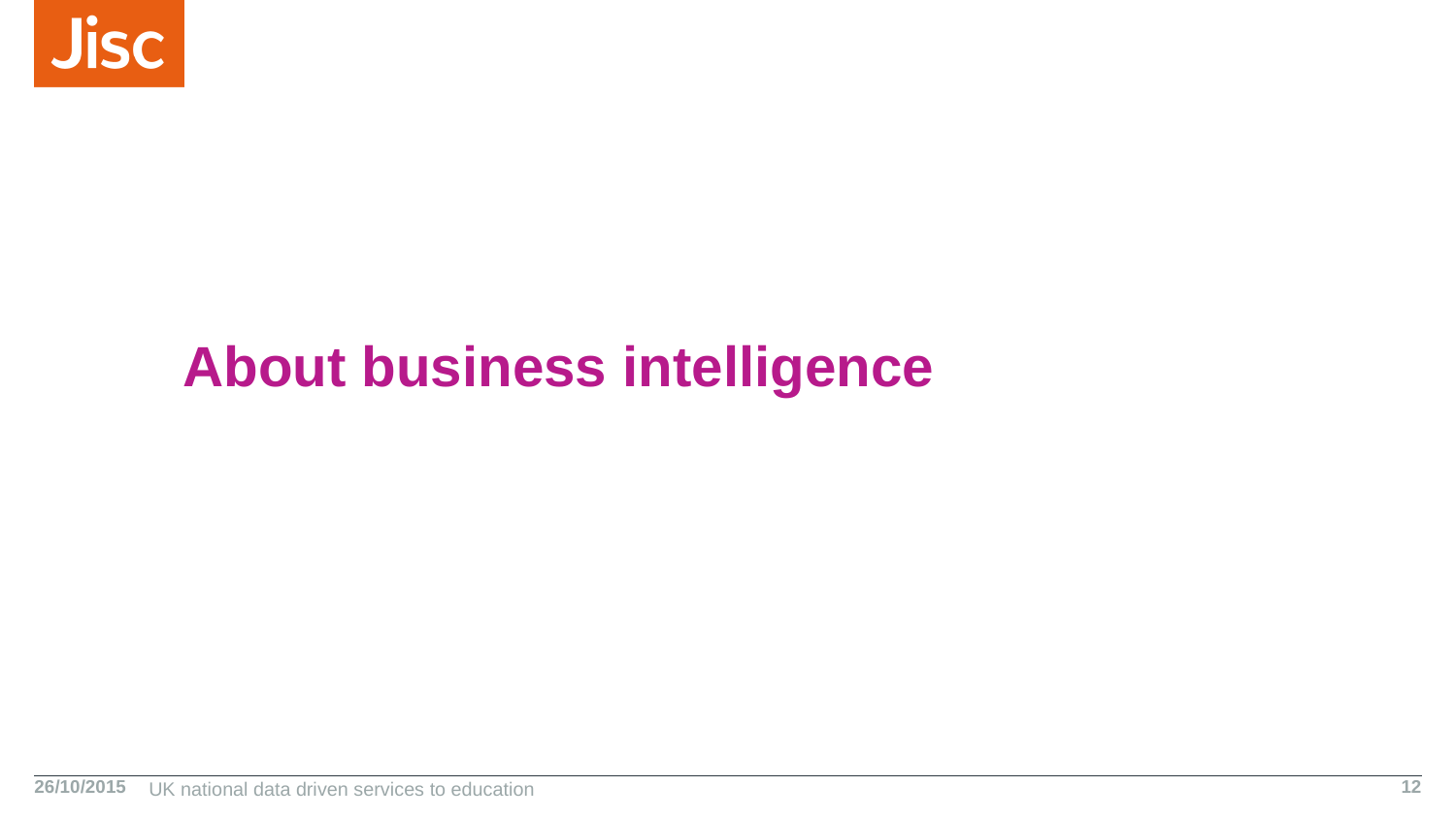

# About business intelligence

26/10/2015
UK national data driven services to education
12